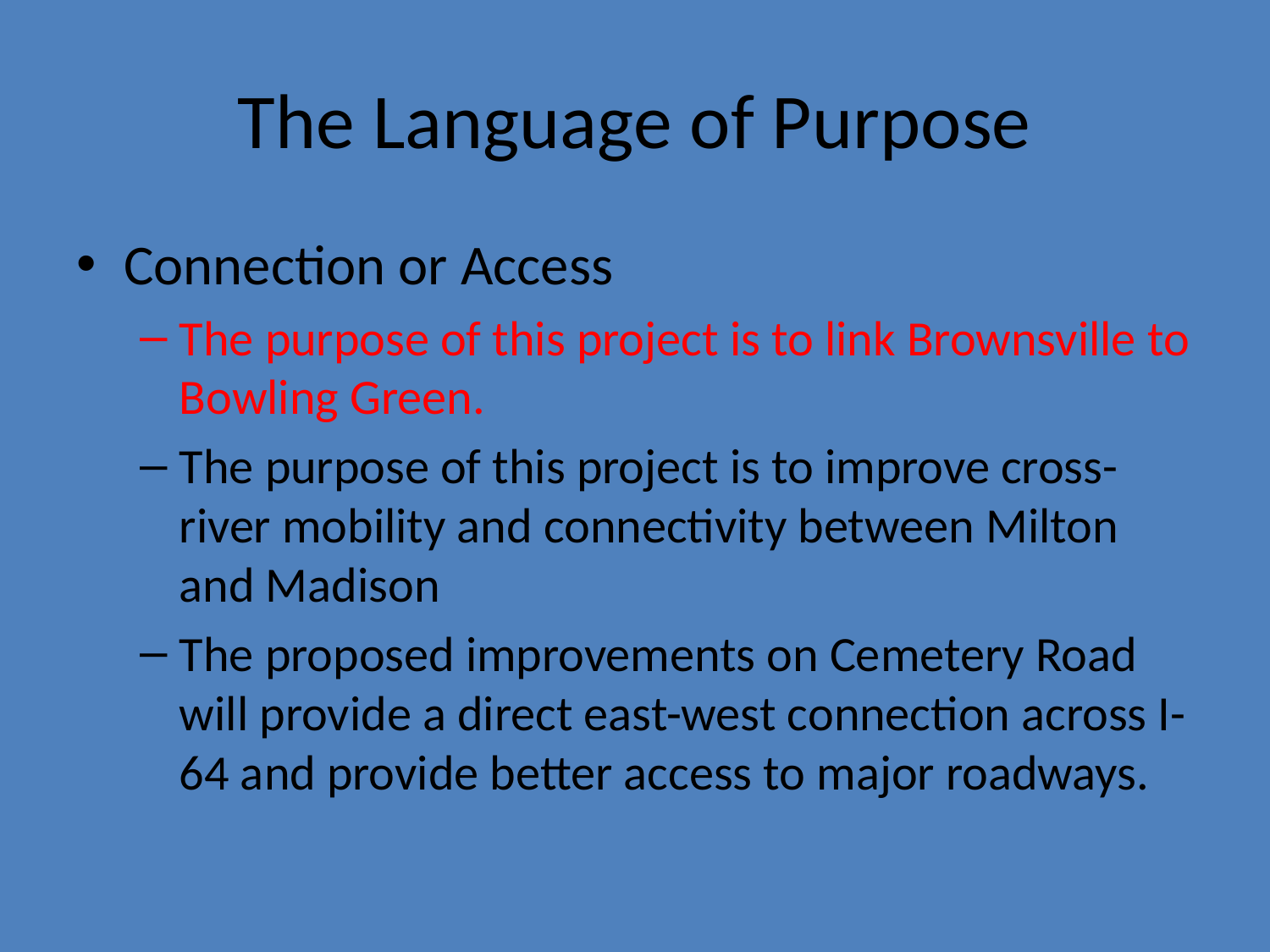

# The Language of Purpose
Connection or Access
The purpose of this project is to link Brownsville to Bowling Green.
The purpose of this project is to improve cross-river mobility and connectivity between Milton and Madison
The proposed improvements on Cemetery Road will provide a direct east-west connection across I-64 and provide better access to major roadways.